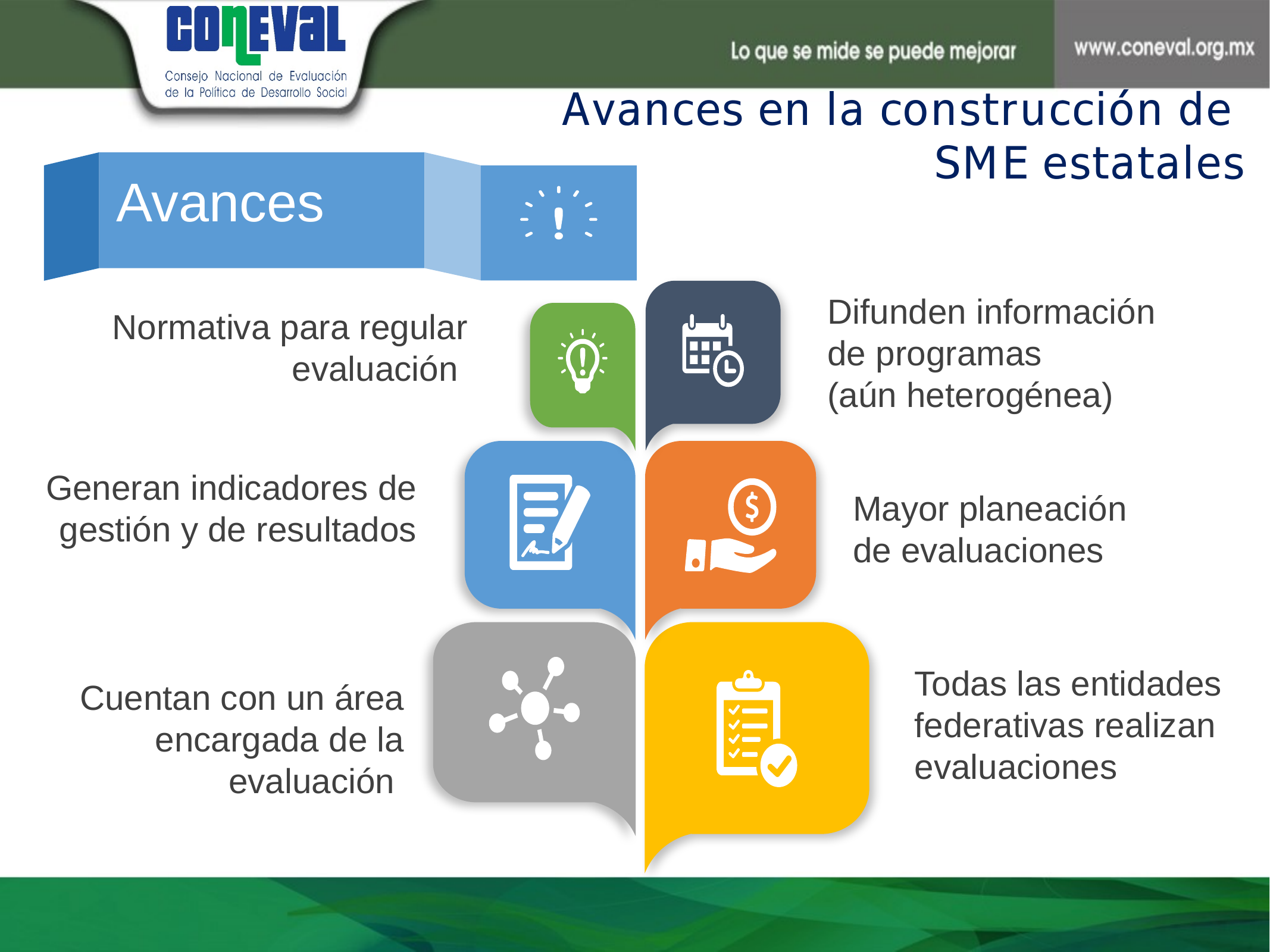

Avances en la construcción de
SME estatales

Avances

Difunden información
de programas
(aún heterogénea)
Normativa para regular  evaluación
Generan indicadores de gestión y de resultados
Mayor planeación de evaluaciones

Todas las entidades federativas realizan evaluaciones
Cuentan con un área encargada de la evaluación